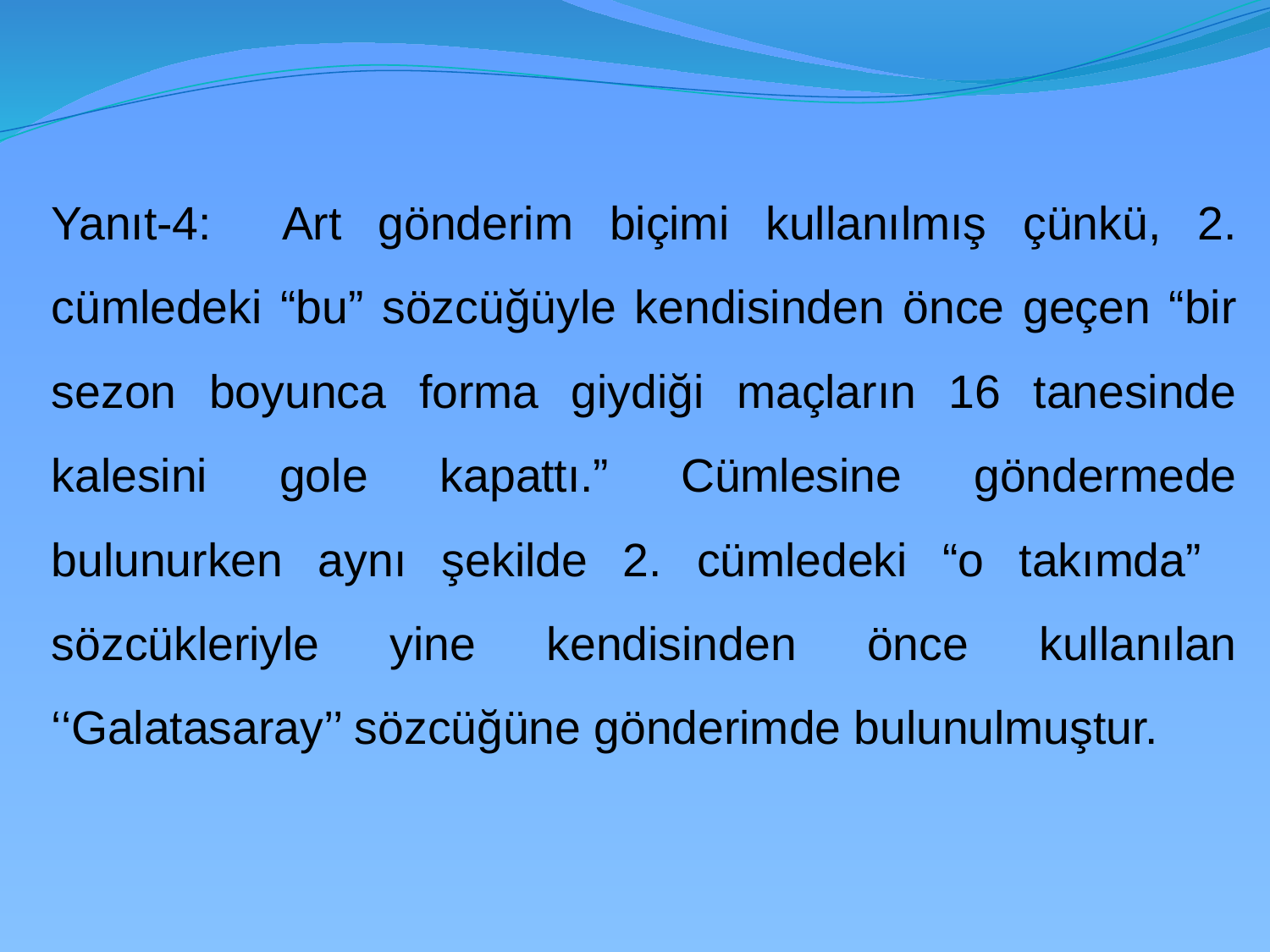

Yanıt-4:  Art gönderim biçimi kullanılmış çünkü, 2. cümledeki “bu” sözcüğüyle kendisinden önce geçen “bir sezon boyunca forma giydiği maçların 16 tanesinde kalesini gole kapattı.” Cümlesine göndermede bulunurken aynı şekilde 2. cümledeki “o takımda”  sözcükleriyle yine kendisinden önce kullanılan ‘‘Galatasaray’’ sözcüğüne gönderimde bulunulmuştur.